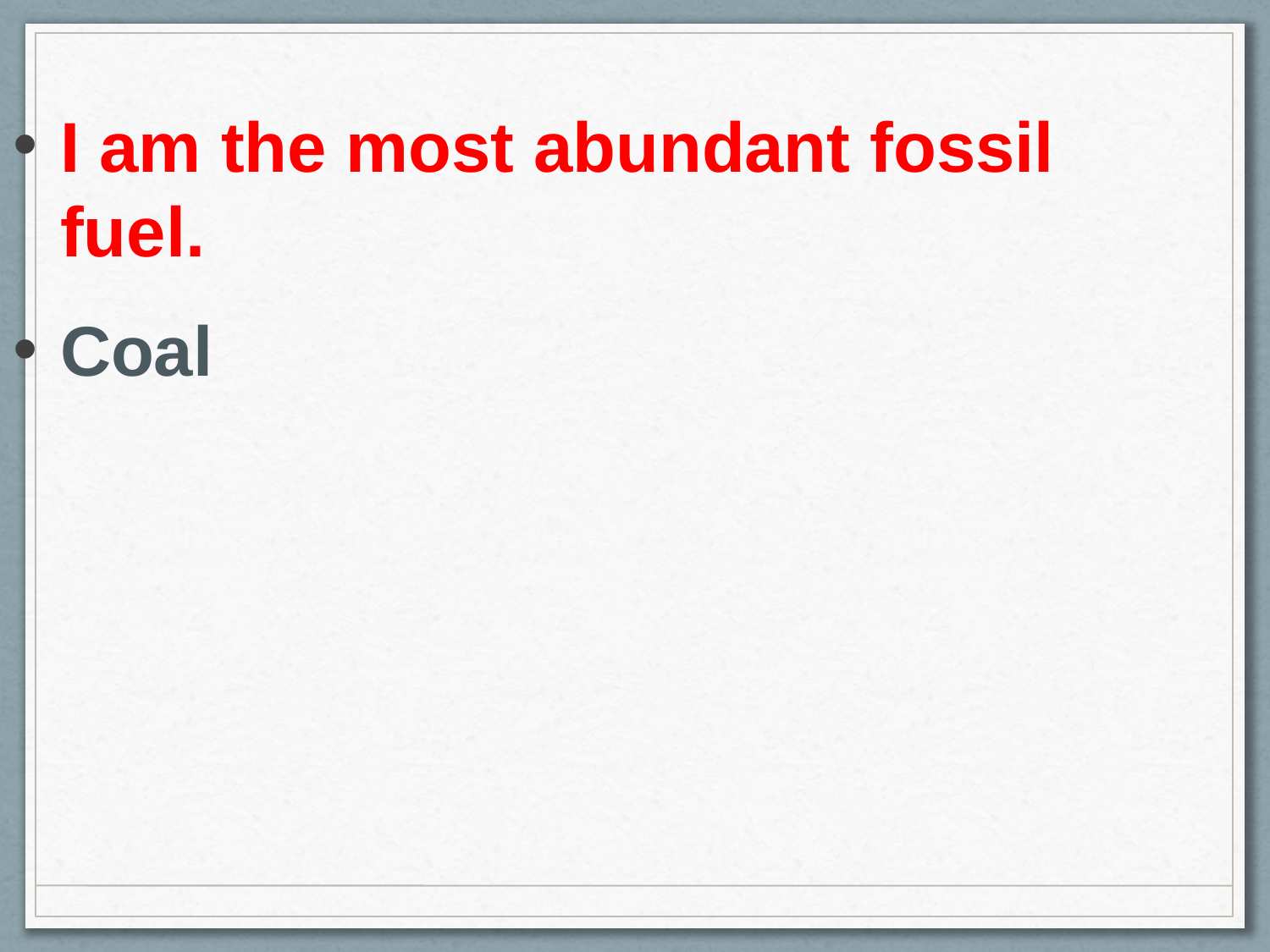

I am the most abundant fossil fuel.
Coal